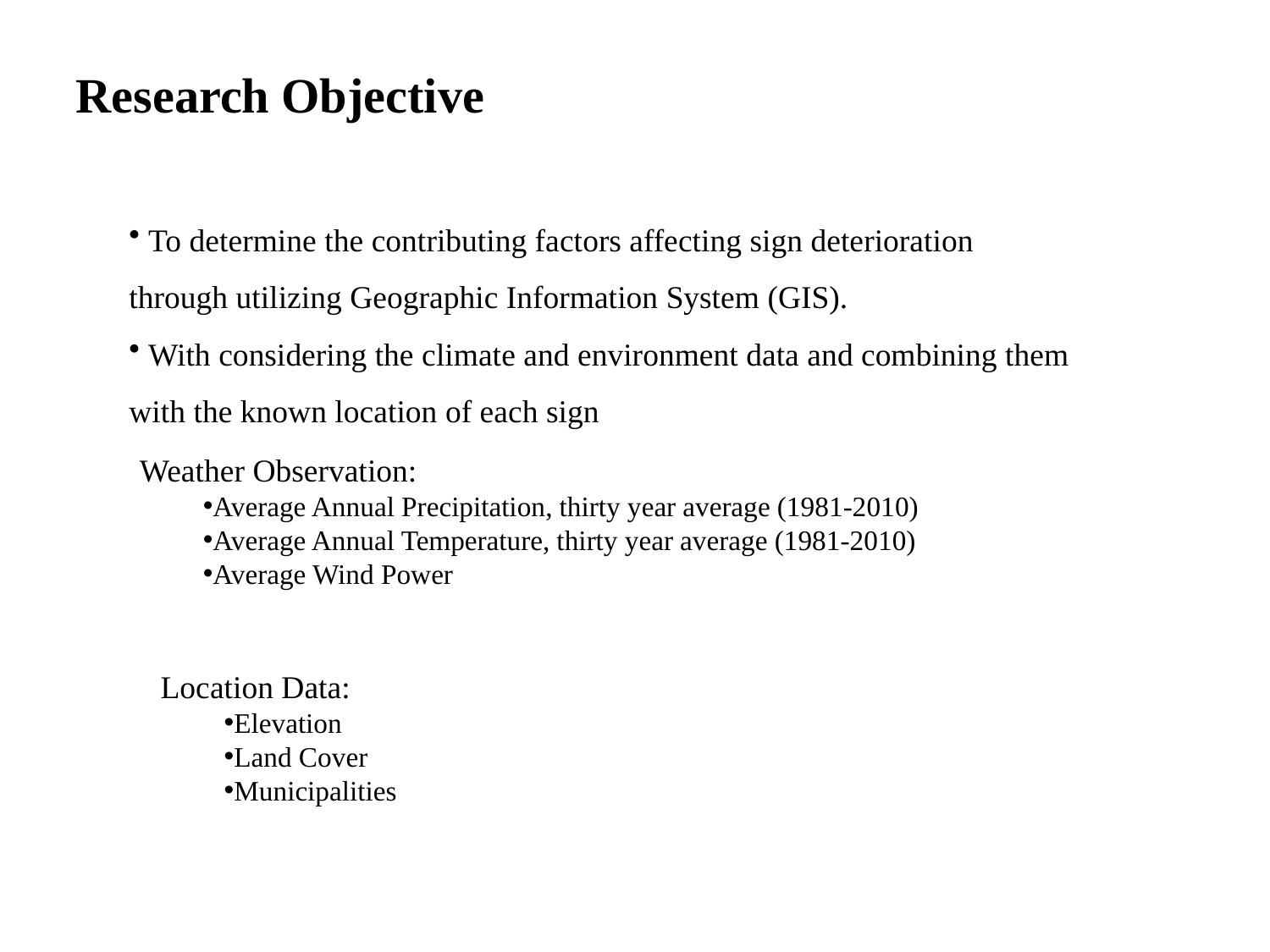

# Research Objective
 To determine the contributing factors affecting sign deterioration through utilizing Geographic Information System (GIS).
 With considering the climate and environment data and combining them with the known location of each sign
Weather Observation:
Average Annual Precipitation, thirty year average (1981-2010)
Average Annual Temperature, thirty year average (1981-2010)
Average Wind Power
Location Data:
Elevation
Land Cover
Municipalities